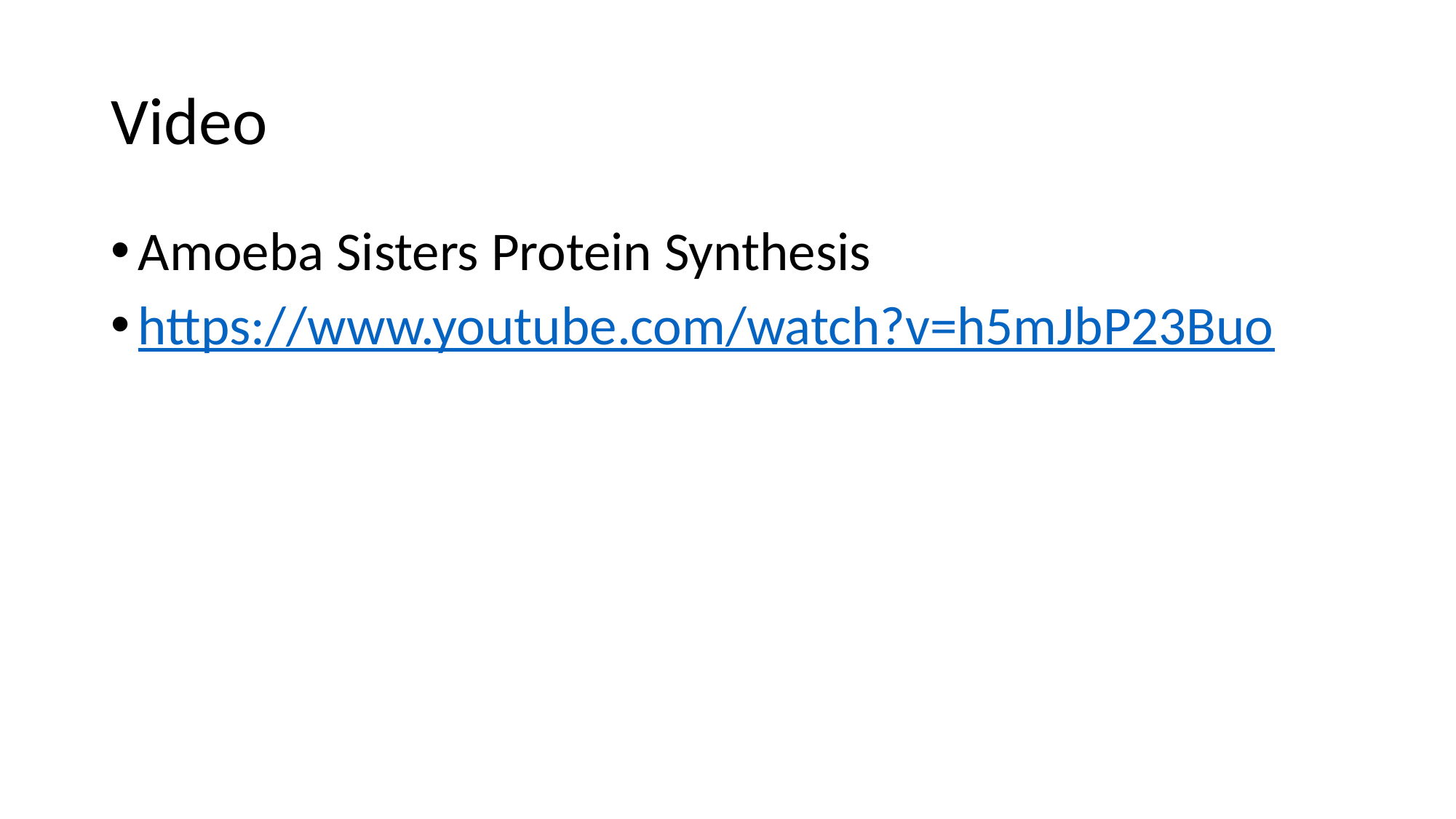

# Video
Amoeba Sisters Protein Synthesis
https://www.youtube.com/watch?v=h5mJbP23Buo